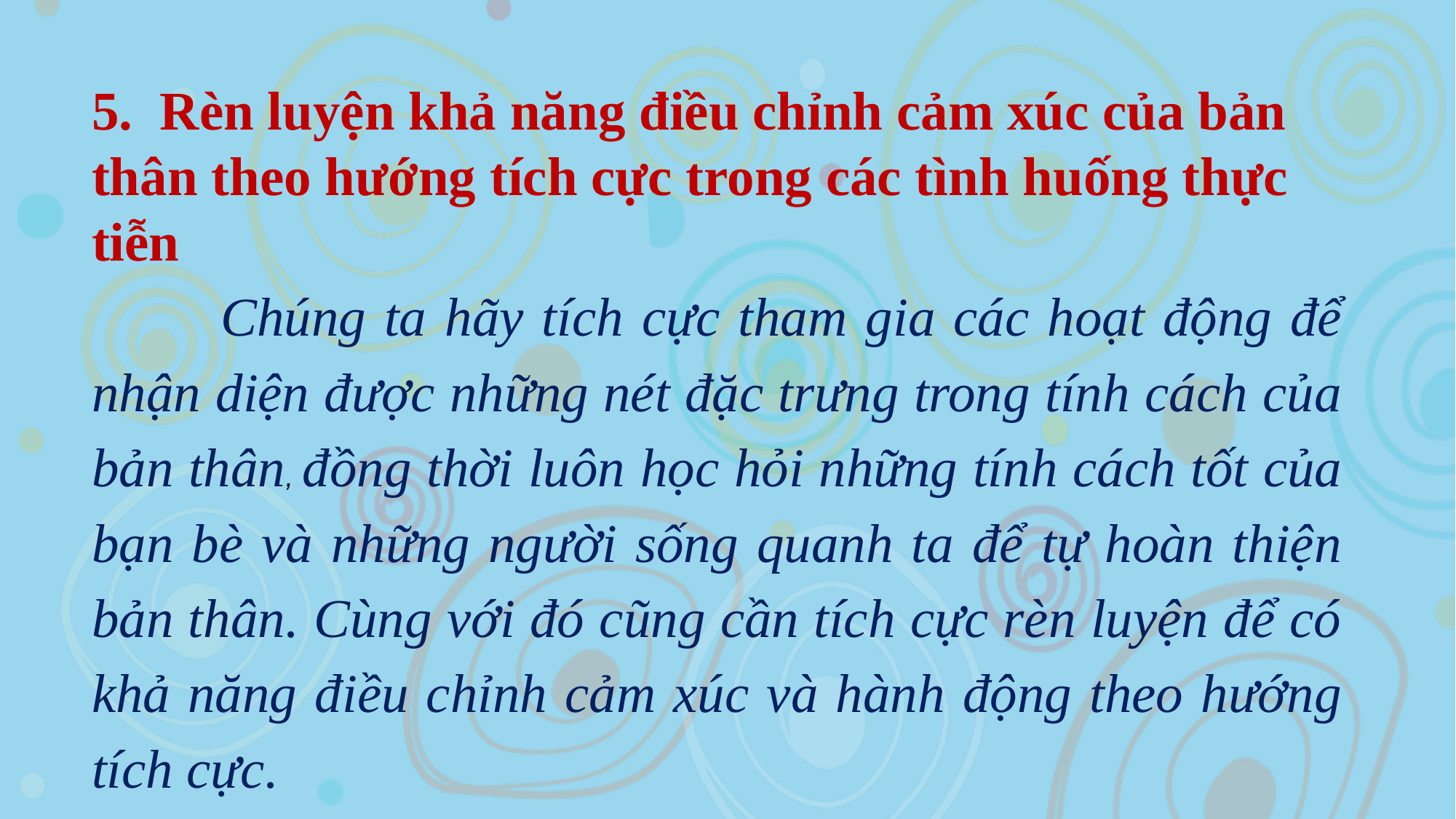

5.  Rèn luyện khả năng điều chỉnh cảm xúc của bản thân theo hướng tích cực trong các tình huống thực tiễn
       Chúng ta hãy tích cực tham gia các hoạt động để nhận diện được những nét đặc trưng trong tính cách của bản thân, đồng thời luôn học hỏi những tính cách tốt của bạn bè và những người sống quanh ta để tự hoàn thiện bản thân. Cùng với đó cũng cần tích cực rèn luyện để có khả năng điều chỉnh cảm xúc và hành động theo hướng tích cực.